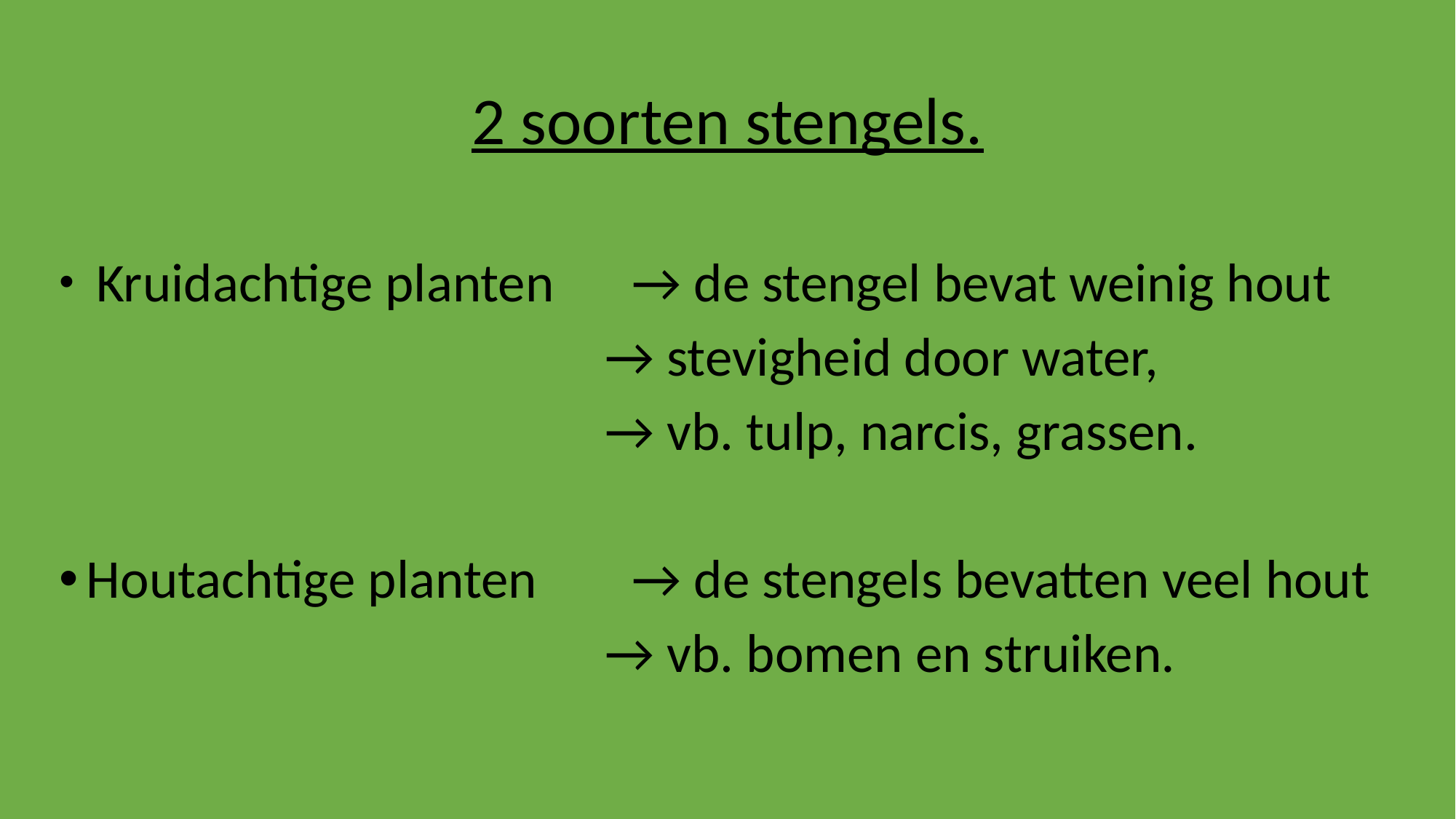

# 2 soorten stengels.
 Kruidachtige planten 	→ de stengel bevat weinig hout
			        		→ stevigheid door water,
					→ vb. tulp, narcis, grassen.

Houtachtige planten	→ de stengels bevatten veel hout
			     		→ vb. bomen en struiken.